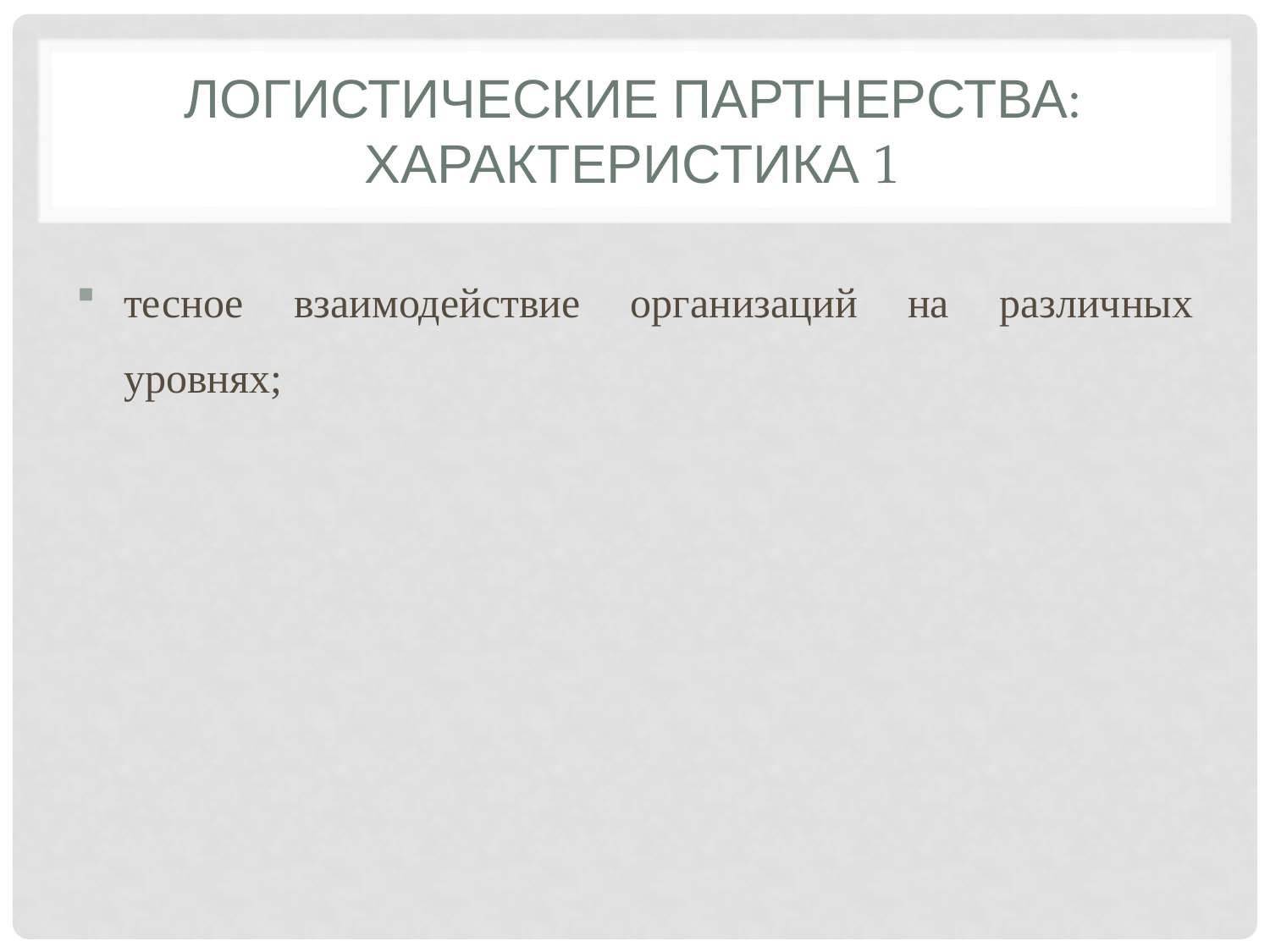

# Логистические партнерства: характеристика 1
тесное взаимодействие организаций на различных уровнях;